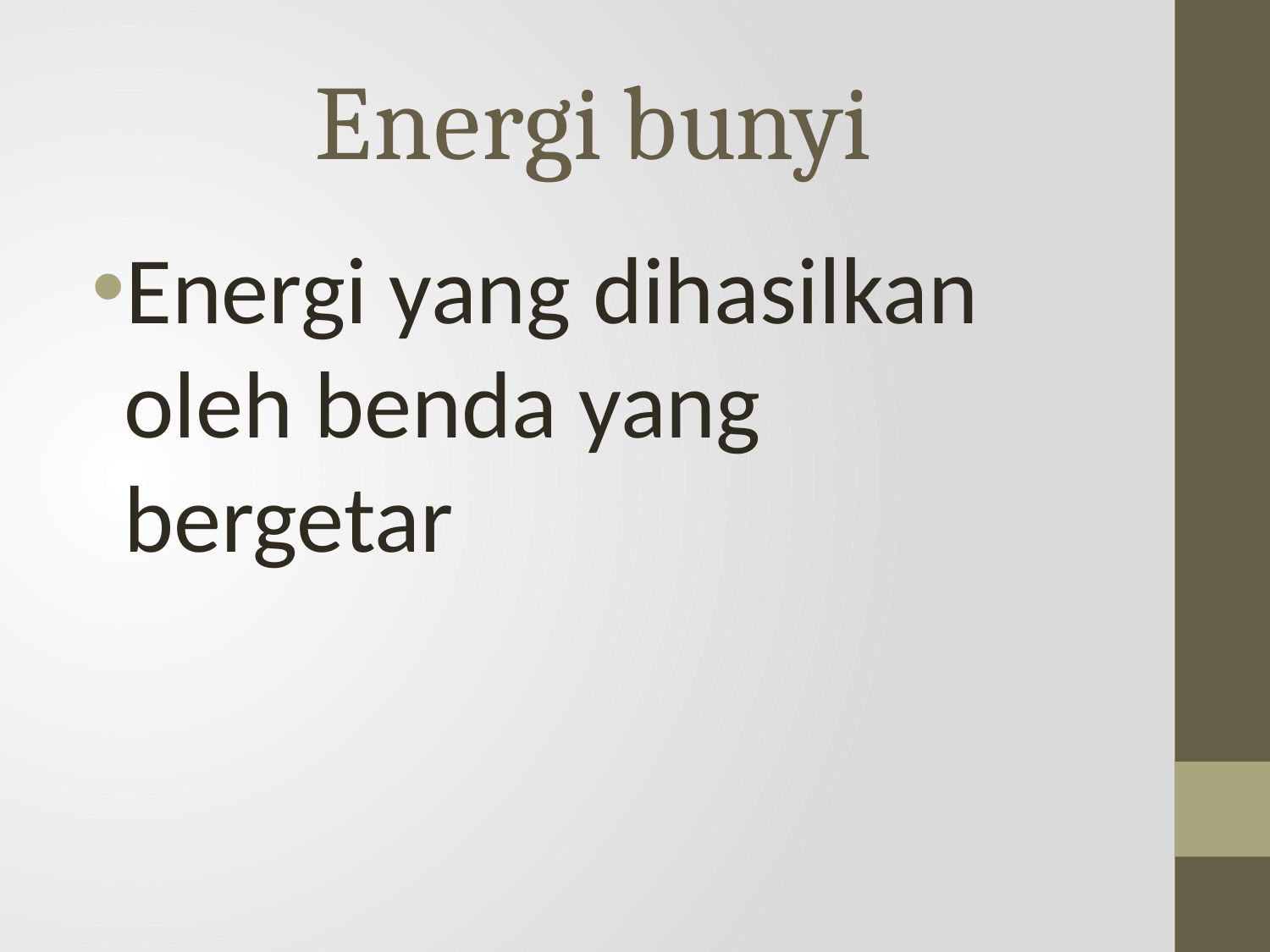

# Energi bunyi
Energi yang dihasilkan oleh benda yang bergetar